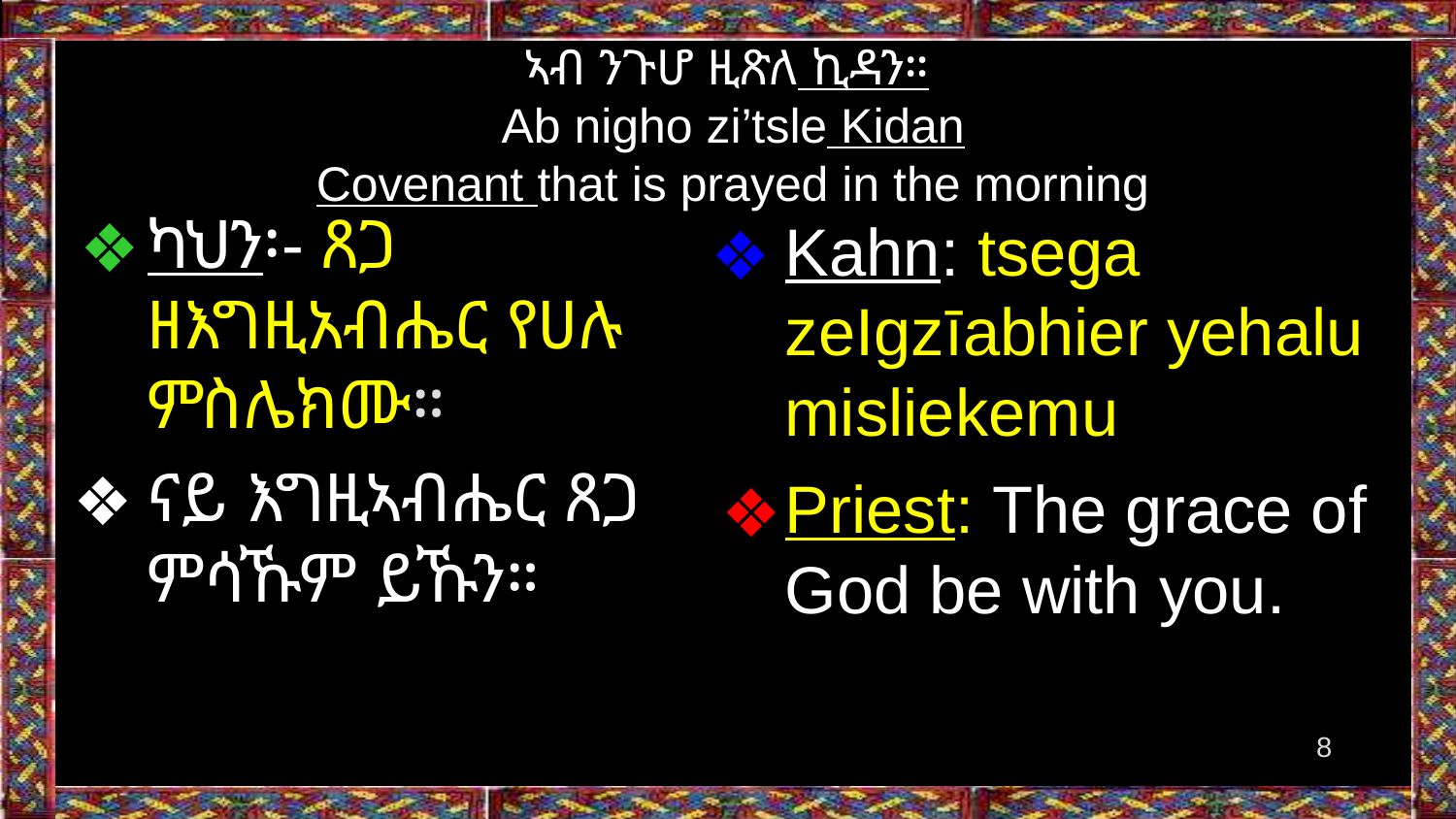

ኣብ ንጉሆ ዚጽለ ኪዳን።
Ab nigho zi’tsle Kidan
Covenant that is prayed in the morning
ካህን፡- ጸጋ ዘእግዚአብሔር የሀሉ ምስሌክሙ።
ናይ እግዚኣብሔር ጸጋ ምሳኹም ይኹን።

Kahn: tsega zeIgzīabhier yehalu misliekemu
Priest: The grace of God be with you.
8